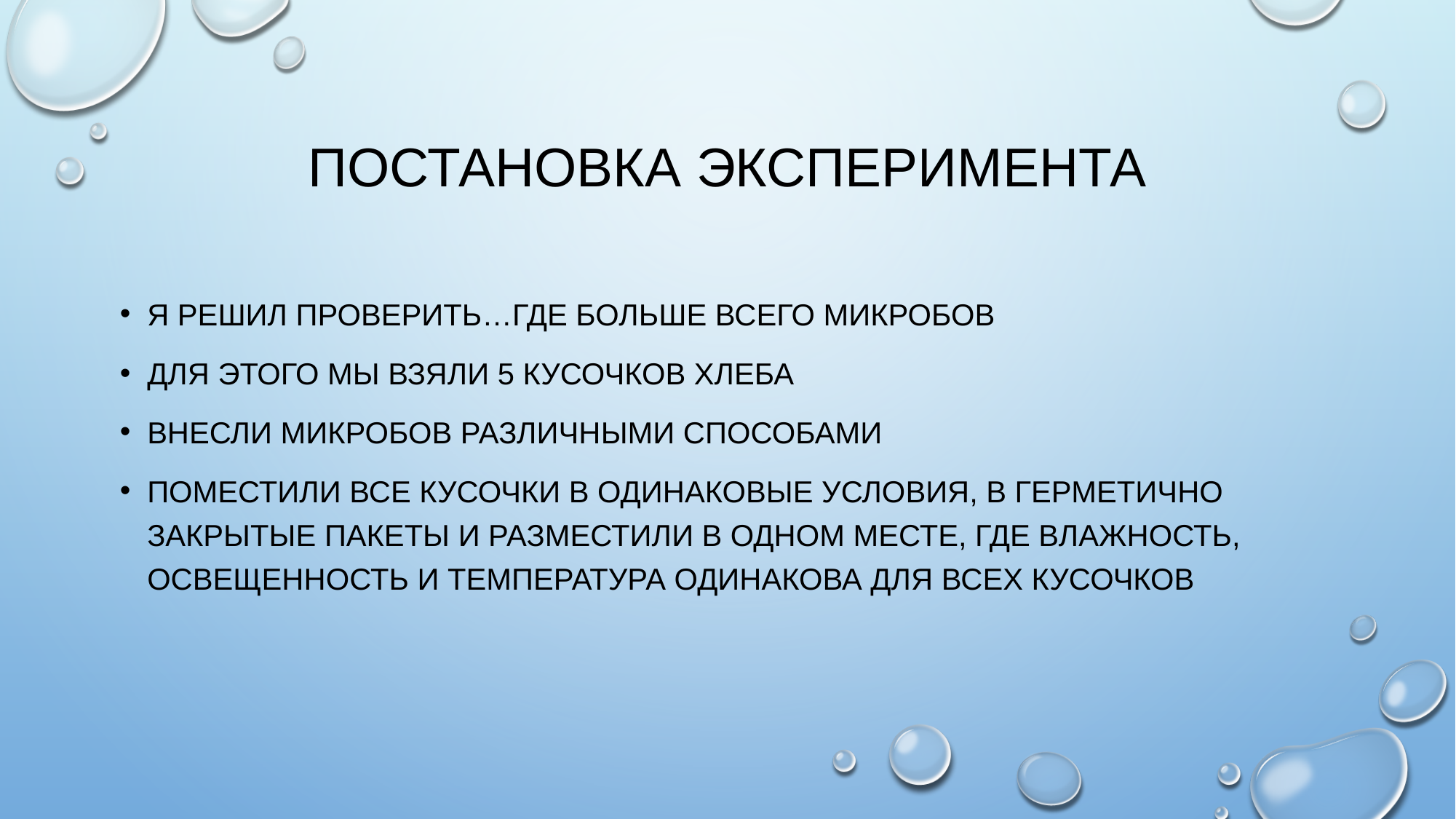

# Постановка эксперимента
Я решил проверить…где больше всего микробов
Для этого мы взяли 5 кусочков хлеба
Внесли микробов различными способами
Поместили все кусочки в одинаковые условия, в герметично закрытые пакеты и разместили в одном месте, где влажность, освещенность и температура одинакова для всех кусочков